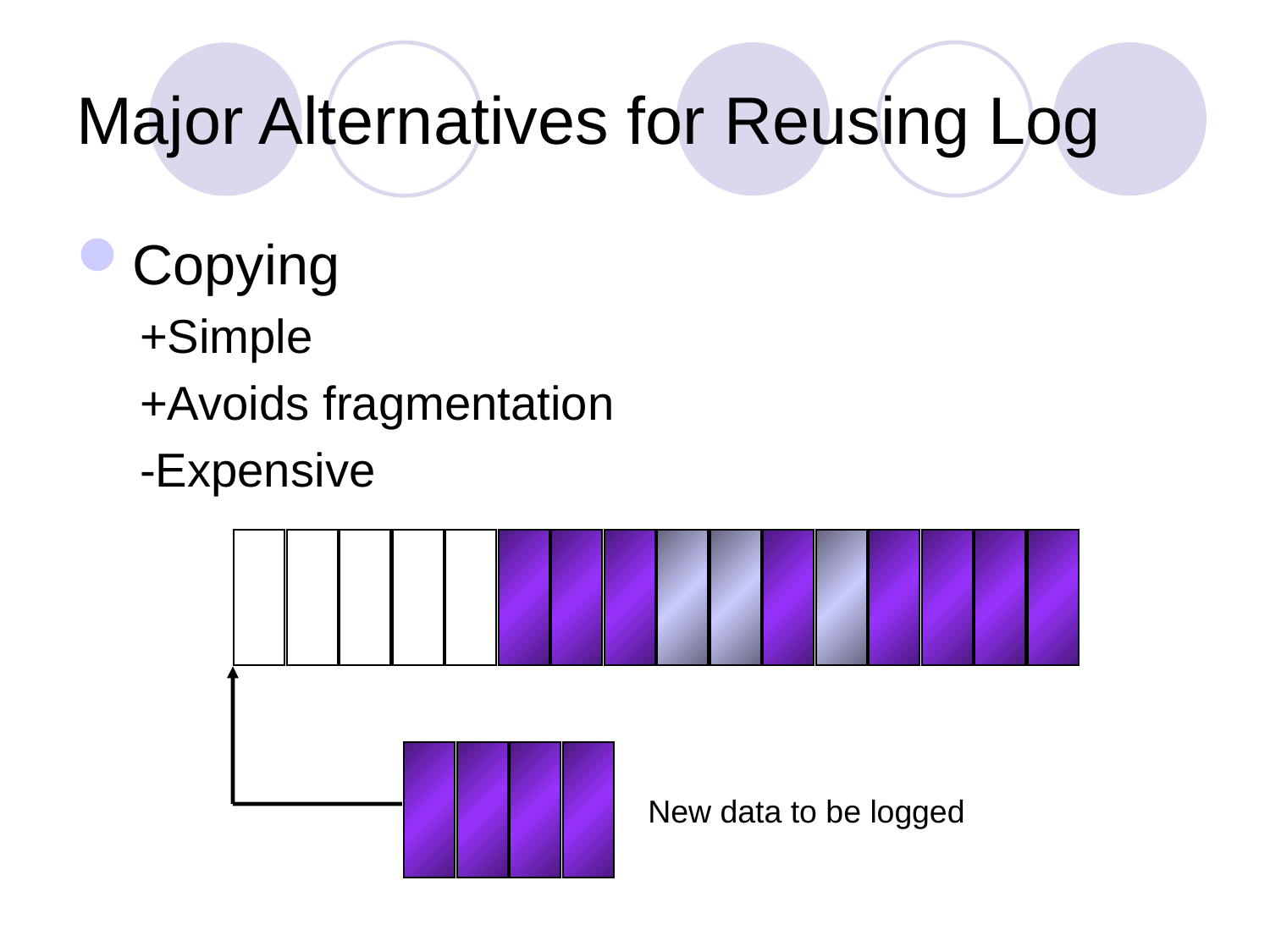

# Major Alternatives for Reusing Log
Copying
+Simple
+Avoids fragmentation
-Expensive

New data to be logged